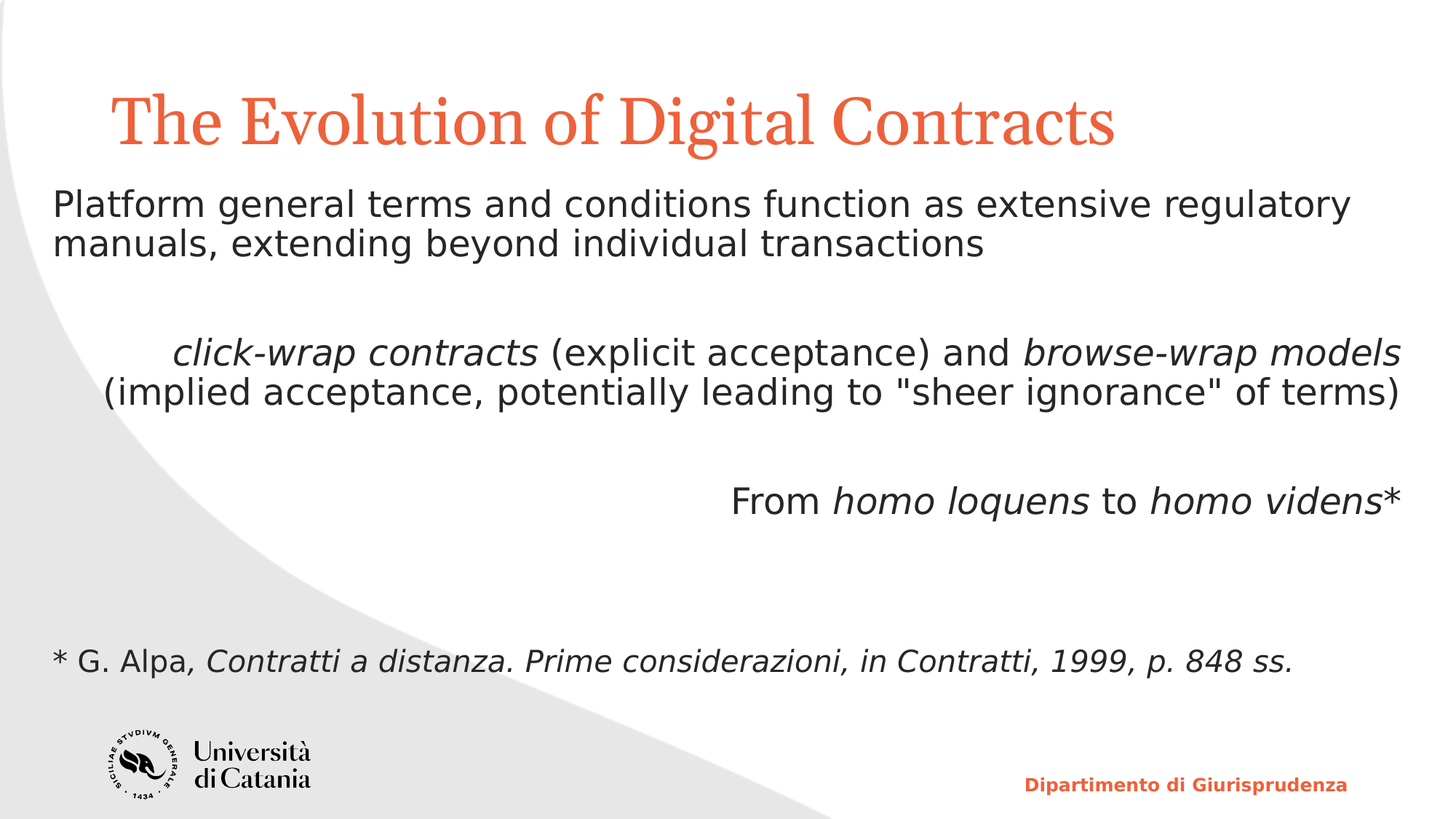

# The Evolution of Digital Contracts
Platform general terms and conditions function as extensive regulatory manuals, extending beyond individual transactions

click-wrap contracts (explicit acceptance) and browse-wrap models (implied acceptance, potentially leading to "sheer ignorance" of terms)

From homo loquens to homo videns*

* G. Alpa, Contratti a distanza. Prime considerazioni, in Contratti, 1999, p. 848 ss.